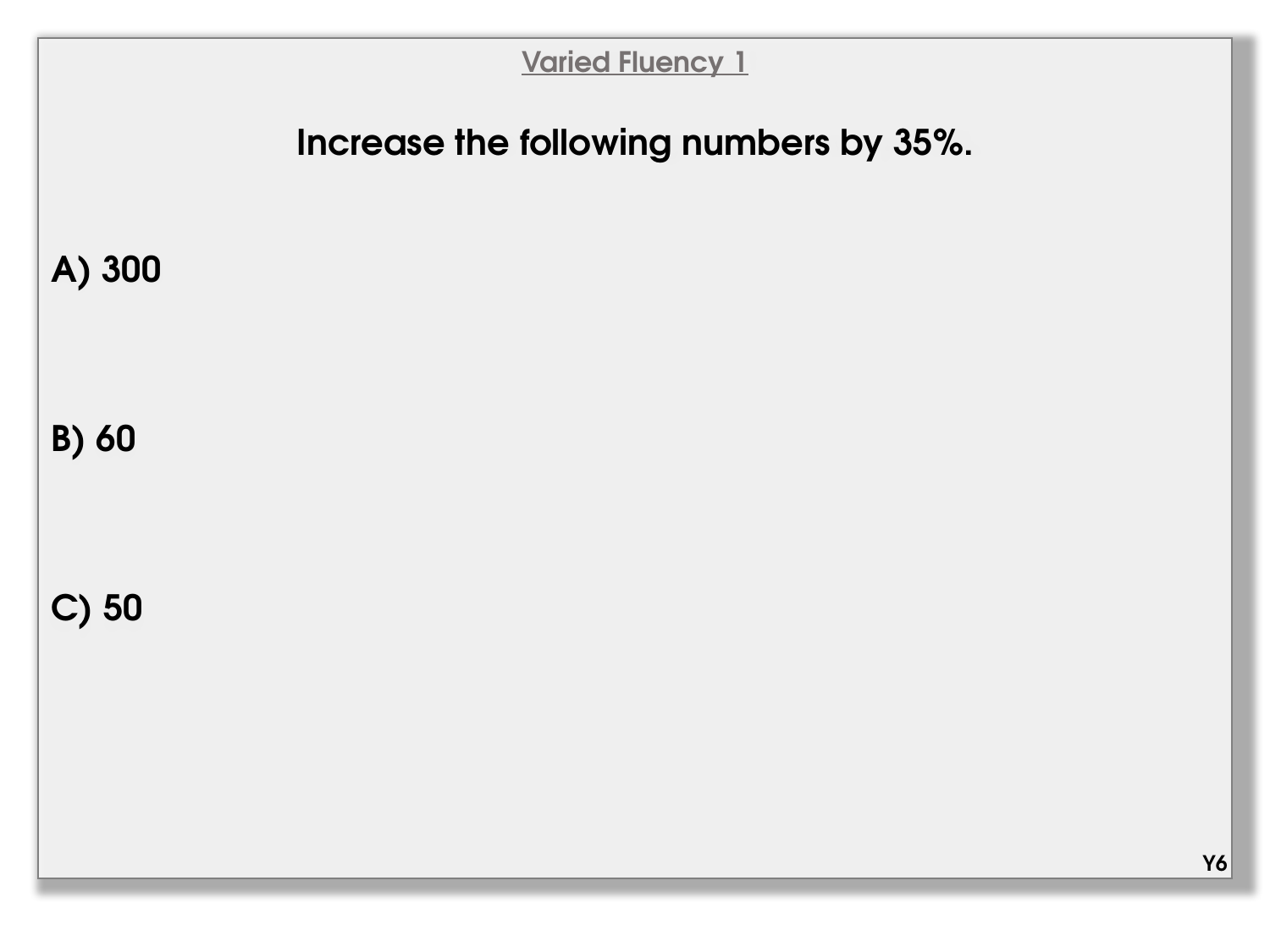

Varied Fluency 1

Increase the following numbers by 35%.

A) 300

B) 60

C) 50

Y6